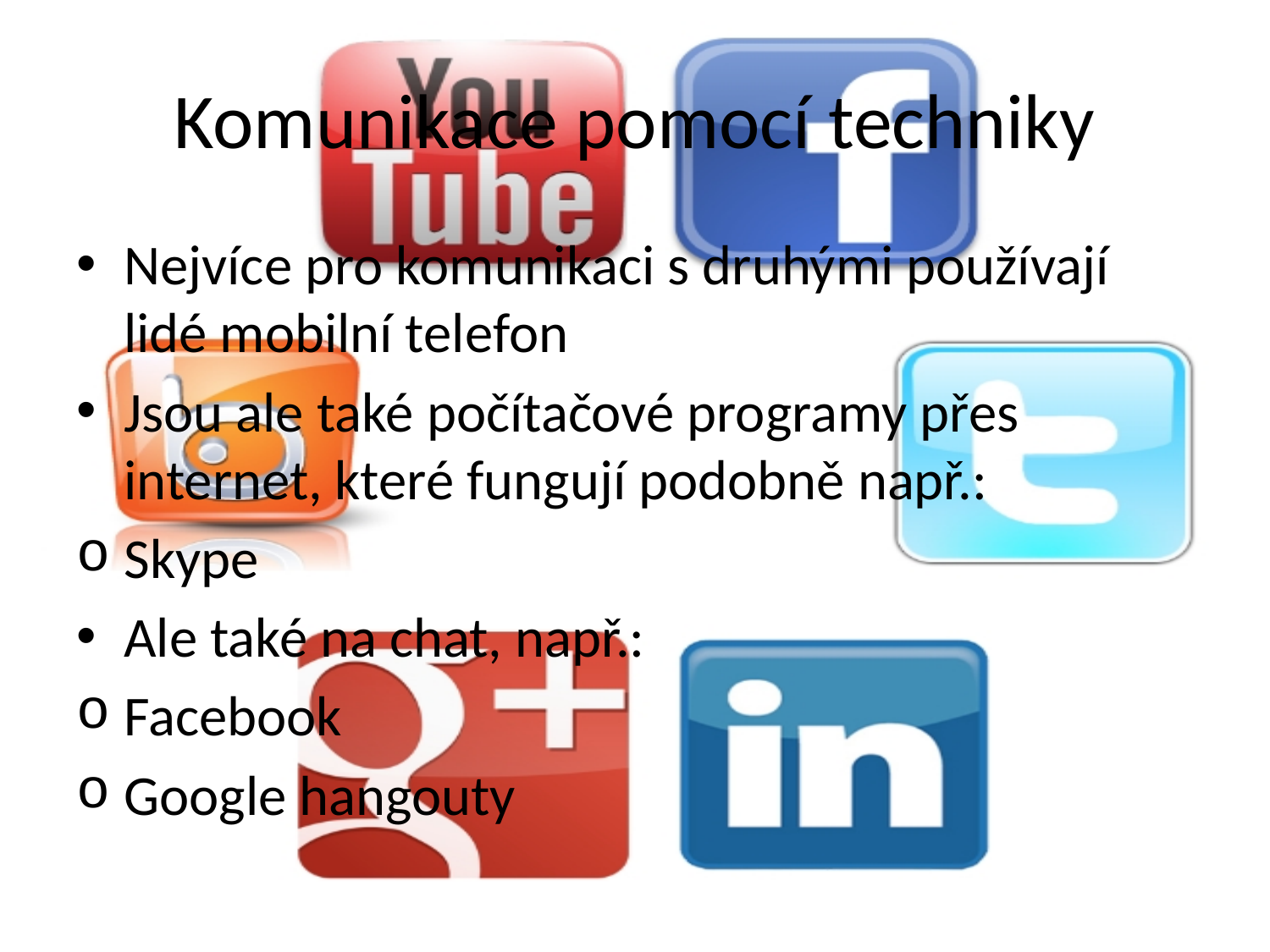

# Komunikace pomocí techniky
Nejvíce pro komunikaci s druhými používají lidé mobilní telefon
Jsou ale také počítačové programy přes internet, které fungují podobně např.:
Skype
Ale také na chat, např.:
Facebook
Google hangouty